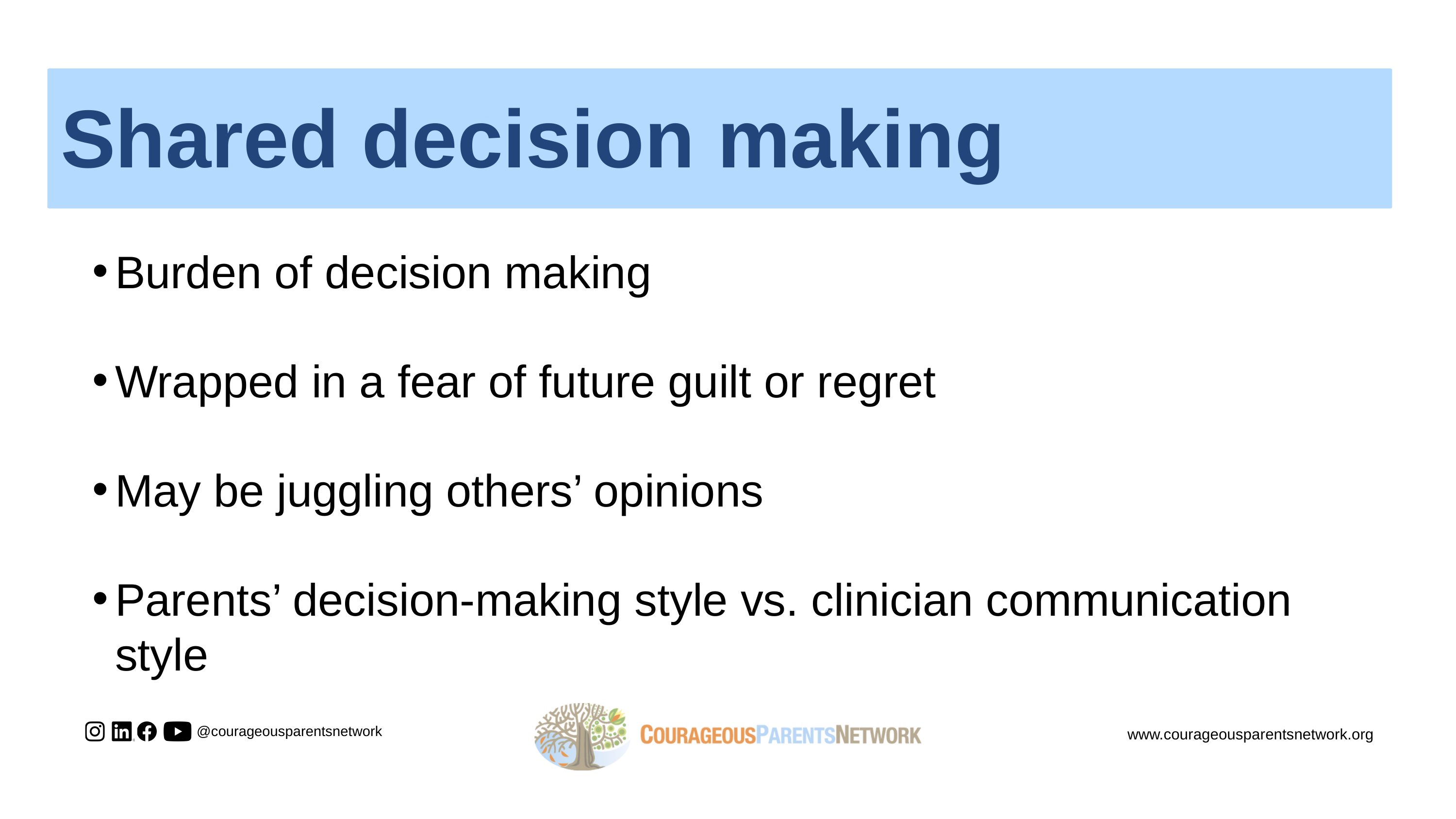

Shared decision making
Burden of decision making

Wrapped in a fear of future guilt or regret

May be juggling others’ opinions

Parents’ decision-making style vs. clinician communication style

www.courageousparentsnetwork.org
@courageousparentsnetwork